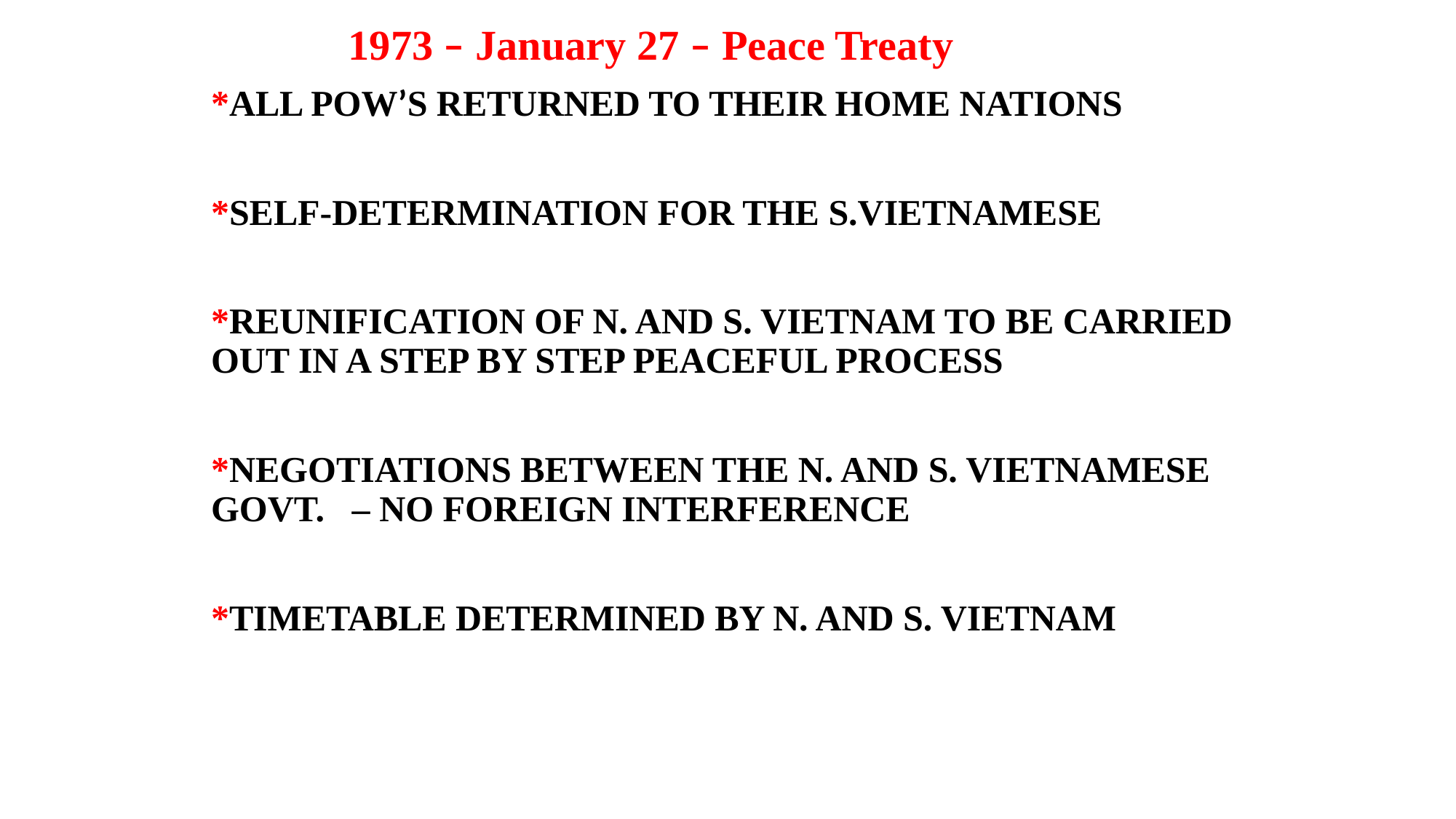

1973 – January 27 – Peace Treaty
*ALL POW’S RETURNED TO THEIR HOME NATIONS

*SELF-DETERMINATION FOR THE S.VIETNAMESE

*REUNIFICATION OF N. AND S. VIETNAM TO BE CARRIED OUT IN A STEP BY STEP PEACEFUL PROCESS

*NEGOTIATIONS BETWEEN THE N. AND S. VIETNAMESE GOVT.   – NO FOREIGN INTERFERENCE

*TIMETABLE DETERMINED BY N. AND S. VIETNAM